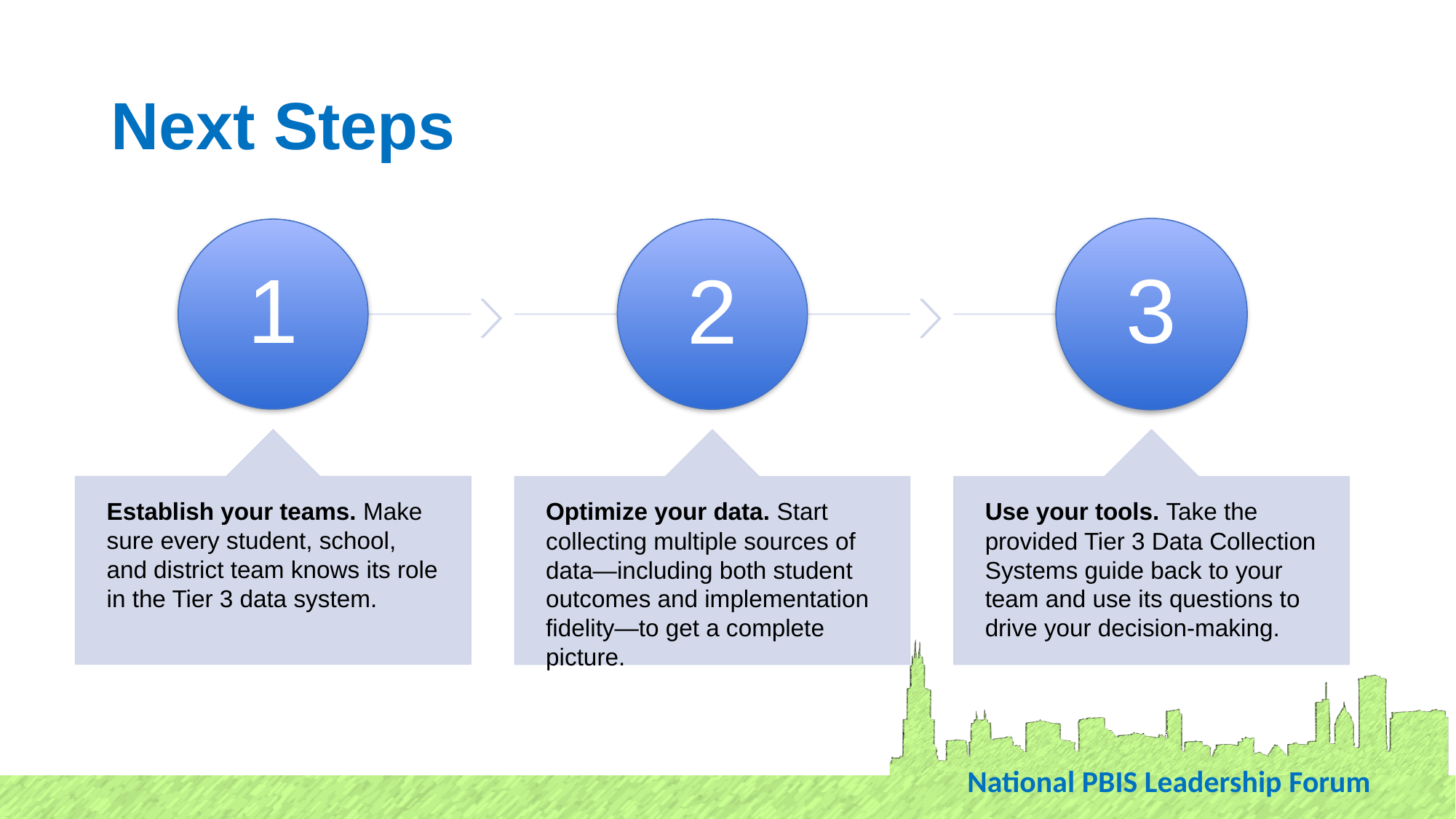

# Next Steps
1
Establish your teams. Make sure every student, school, and district team knows its role in the Tier 3 data system.
2
Optimize your data. Start collecting multiple sources of data—including both student outcomes and implementation fidelity—to get a complete picture.
3
Use your tools. Take the provided Tier 3 Data Collection Systems guide back to your team and use its questions to drive your decision-making.